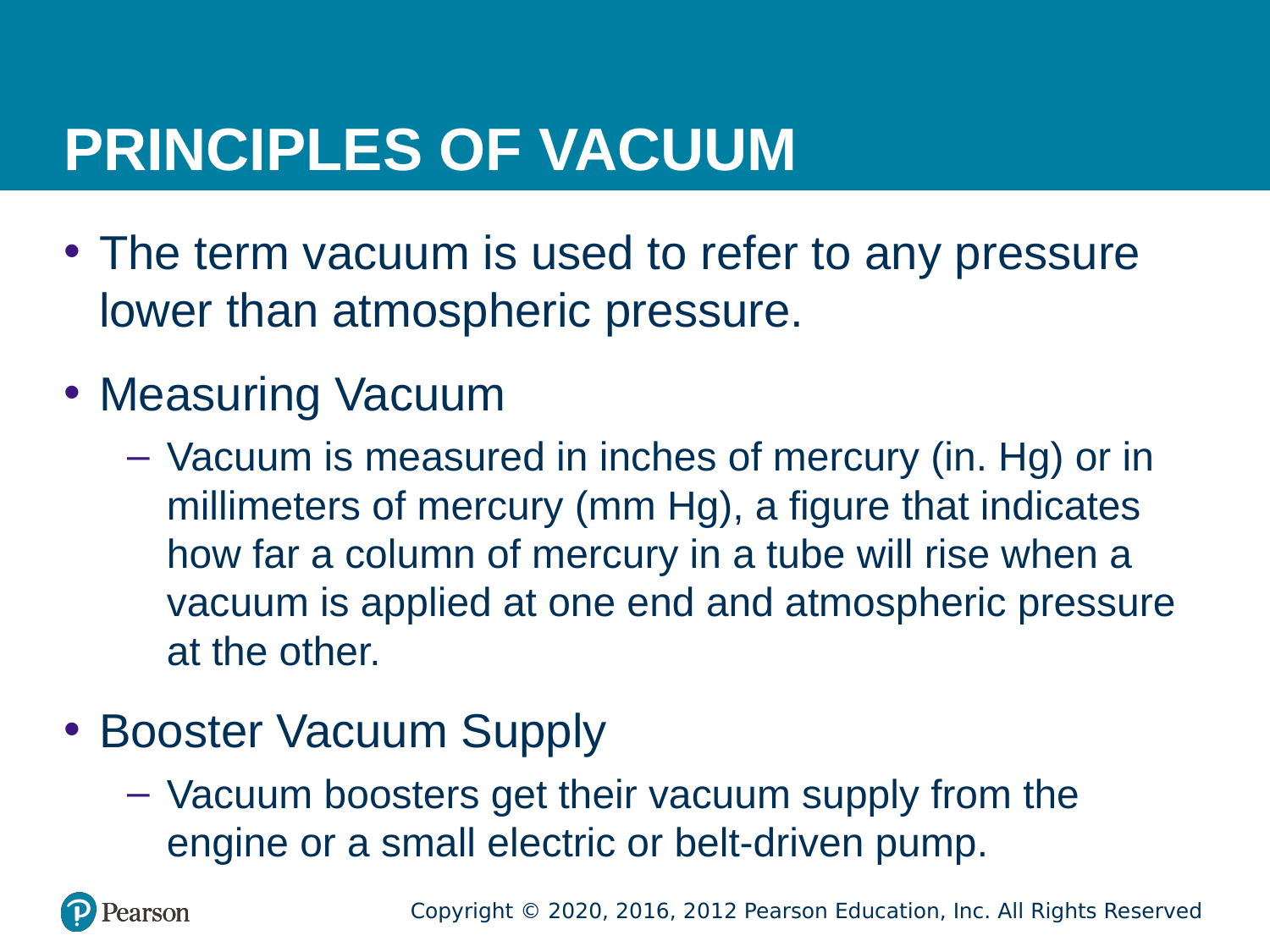

# PRINCIPLES OF VACUUM
The term vacuum is used to refer to any pressure lower than atmospheric pressure.
Measuring Vacuum
Vacuum is measured in inches of mercury (in. Hg) or in millimeters of mercury (mm Hg), a figure that indicates how far a column of mercury in a tube will rise when a vacuum is applied at one end and atmospheric pressure at the other.
Booster Vacuum Supply
Vacuum boosters get their vacuum supply from the engine or a small electric or belt-driven pump.